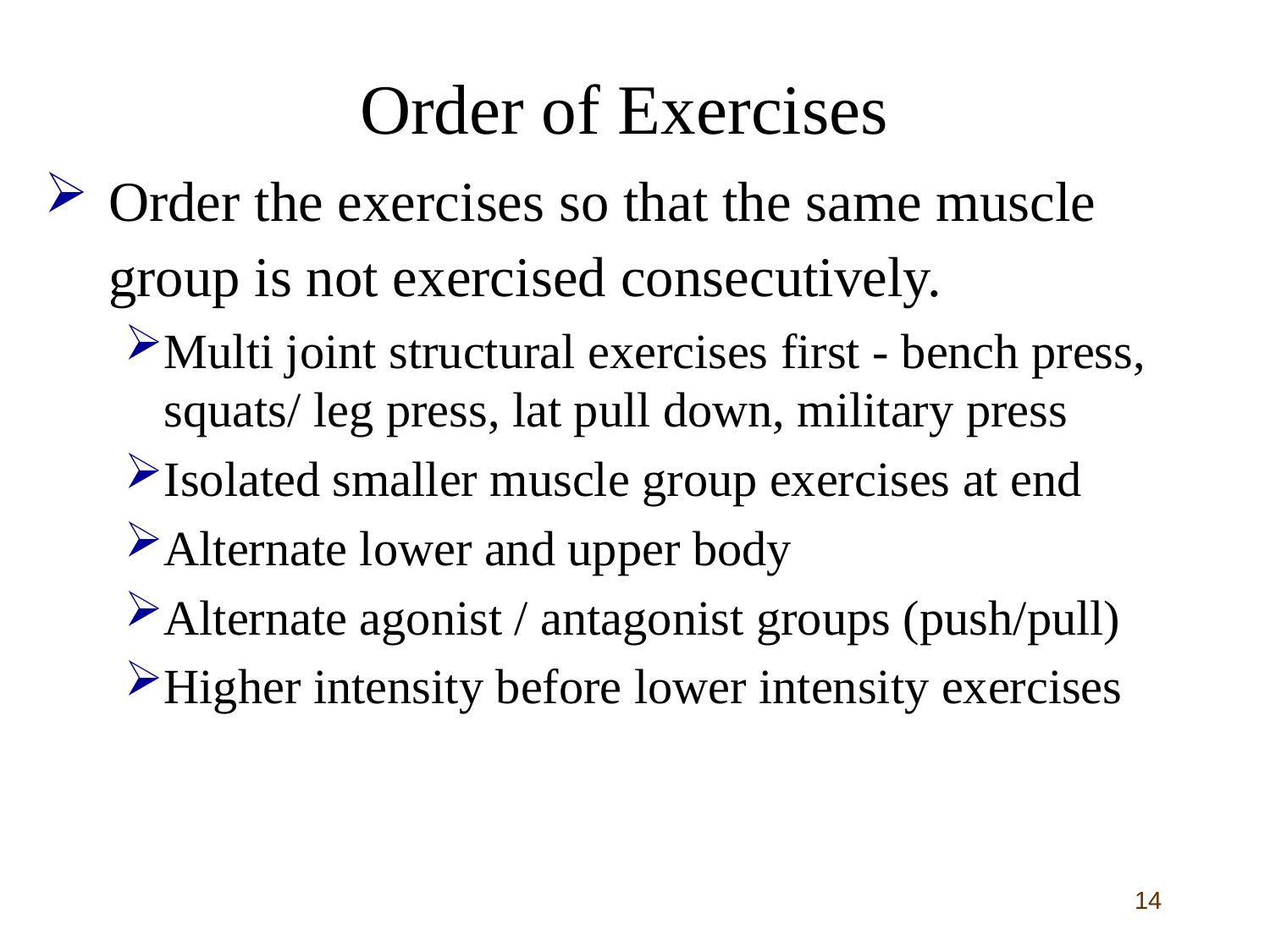

# Order of Exercises
Order the exercises so that the same muscle group is not exercised consecutively.
Multi joint structural exercises first - bench press, squats/ leg press, lat pull down, military press
Isolated smaller muscle group exercises at end
Alternate lower and upper body
Alternate agonist / antagonist groups (push/pull)
Higher intensity before lower intensity exercises

14